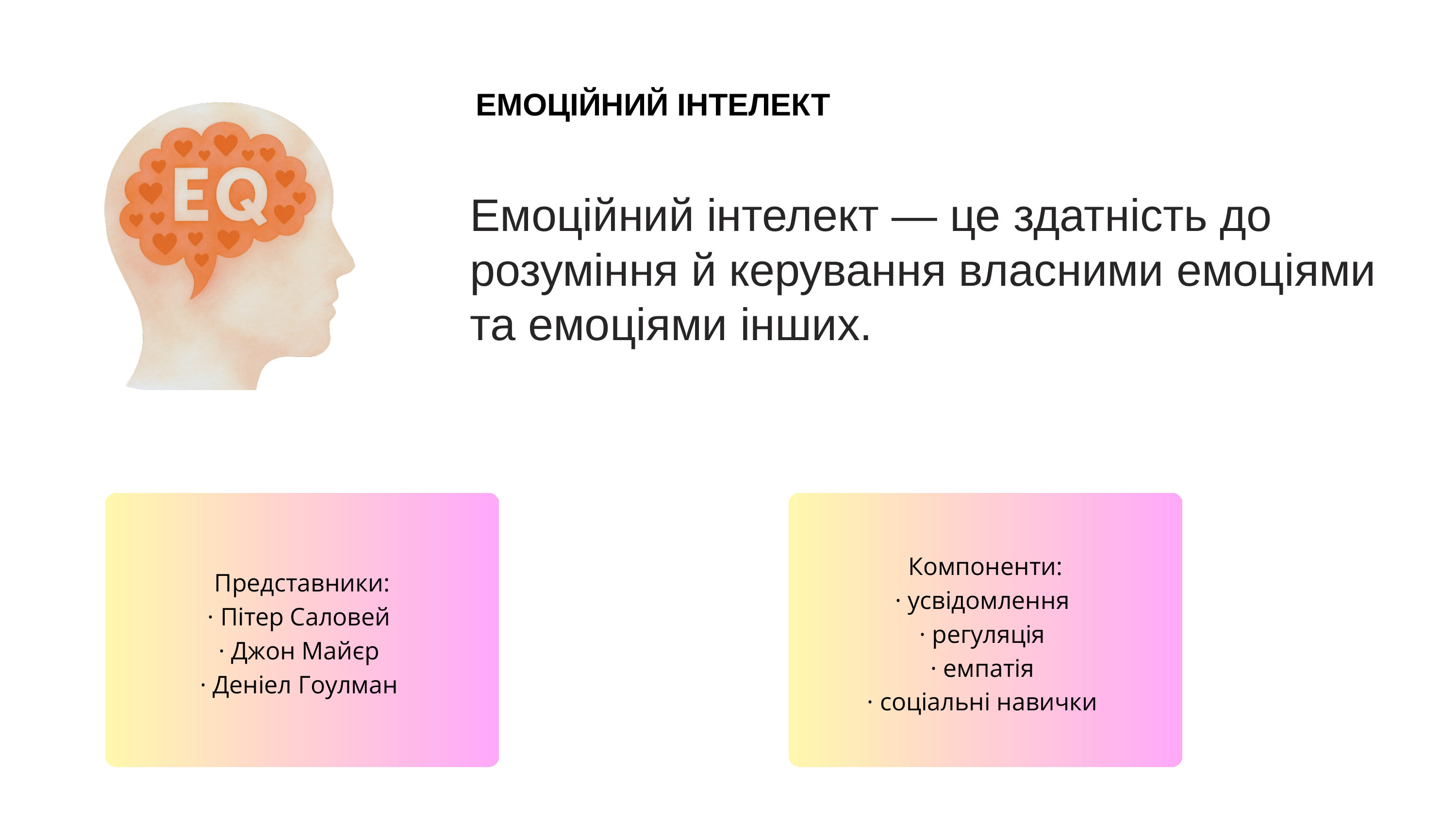

ЕМОЦІЙНИЙ ІНТЕЛЕКТ

Емоційний інтелект — це здатність до розуміння й керування власними емоціями та емоціями інших.

Компоненти:
· усвідомлення
· регуляція
· емпатія
· соціальні навички
Представники:
· Пітер Саловей
· Джон Майєр
· Деніел Гоулман